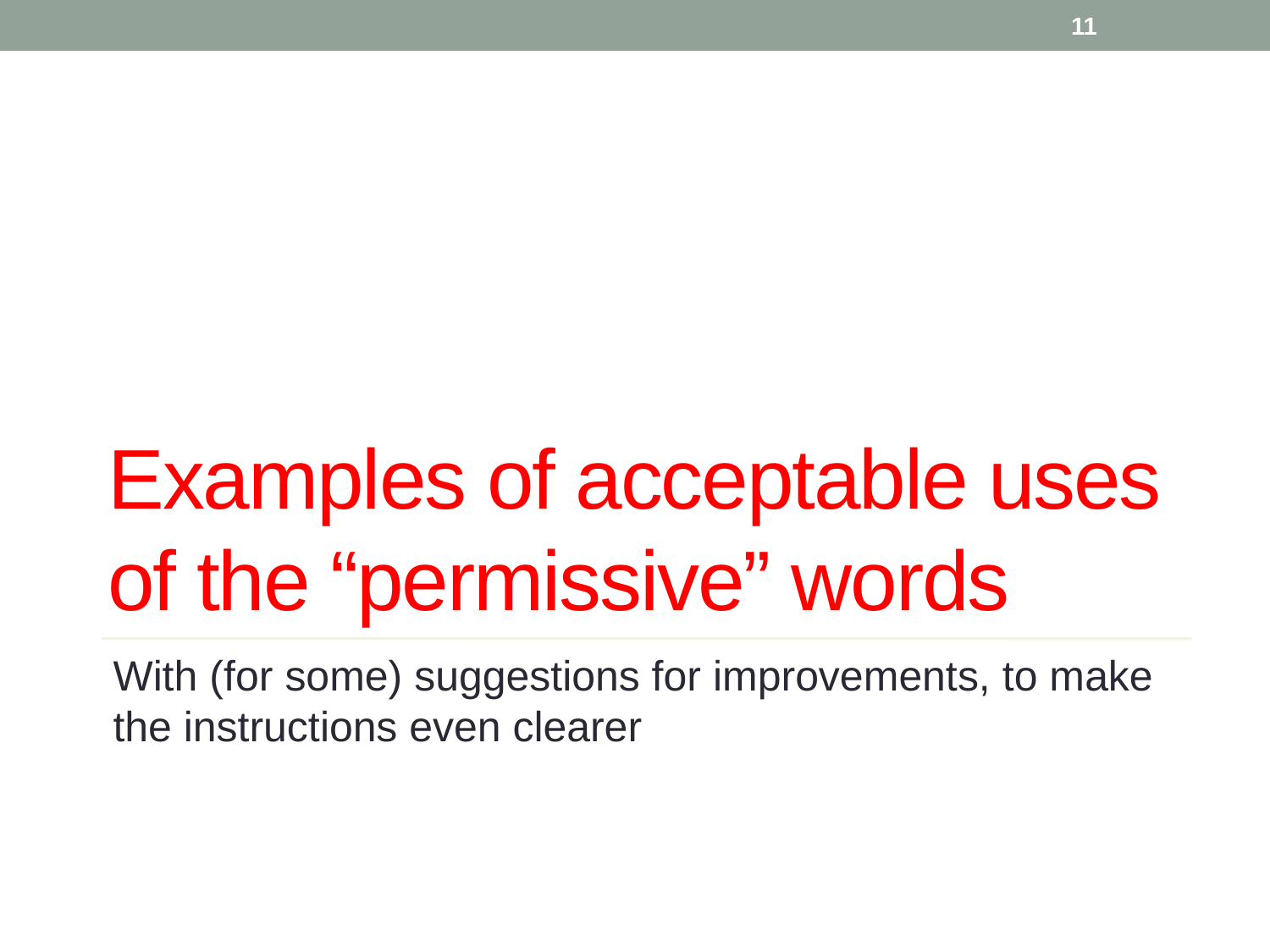

11
# Examples of acceptable uses of the “permissive” words
With (for some) suggestions for improvements, to make the instructions even clearer